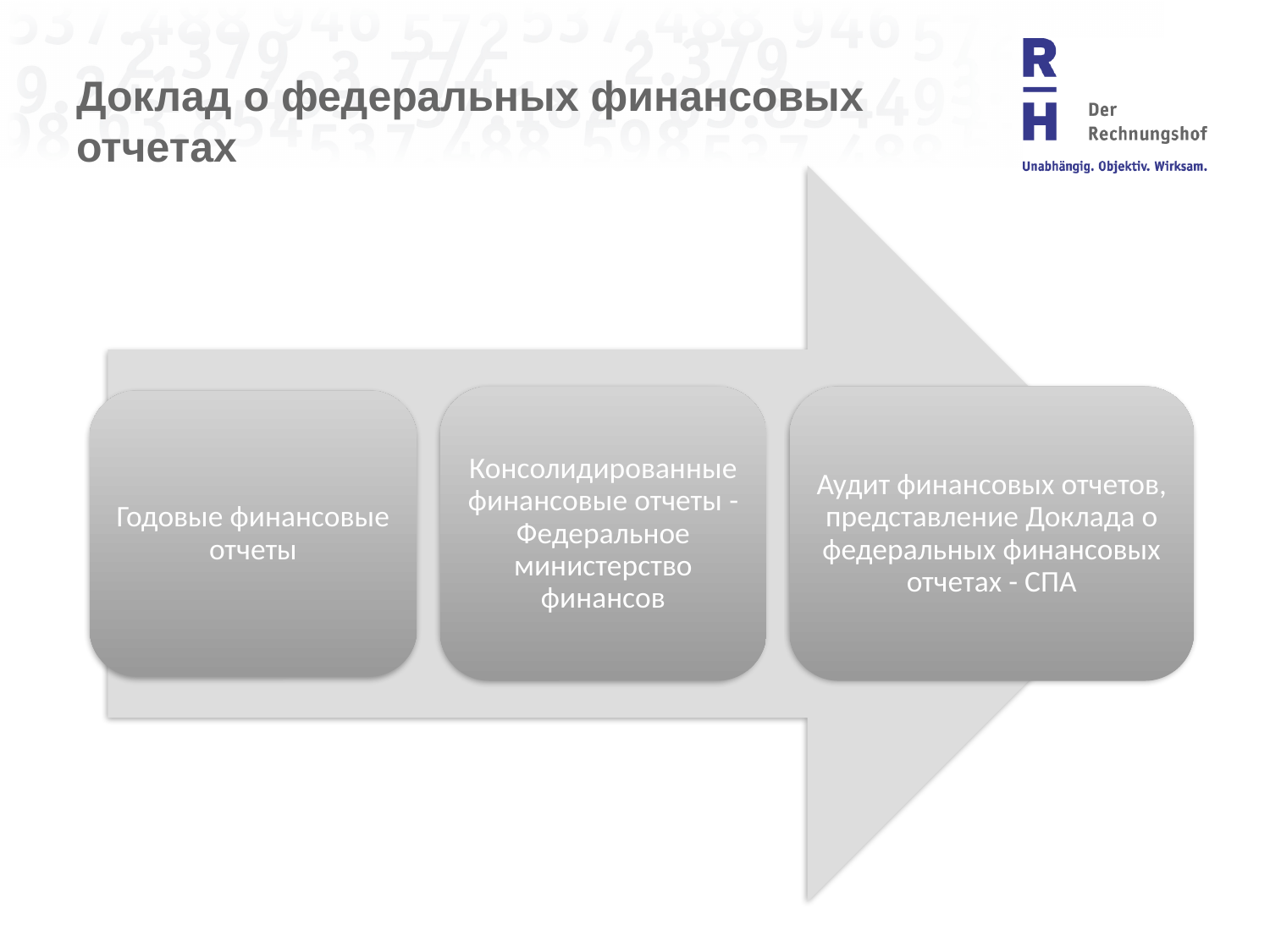

# Доклад о федеральных финансовых отчетах
Годовые финансовые отчеты
Консолидированные финансовые отчеты - Федеральное министерство финансов
Аудит финансовых отчетов, представление Доклада о федеральных финансовых отчетах - СПА